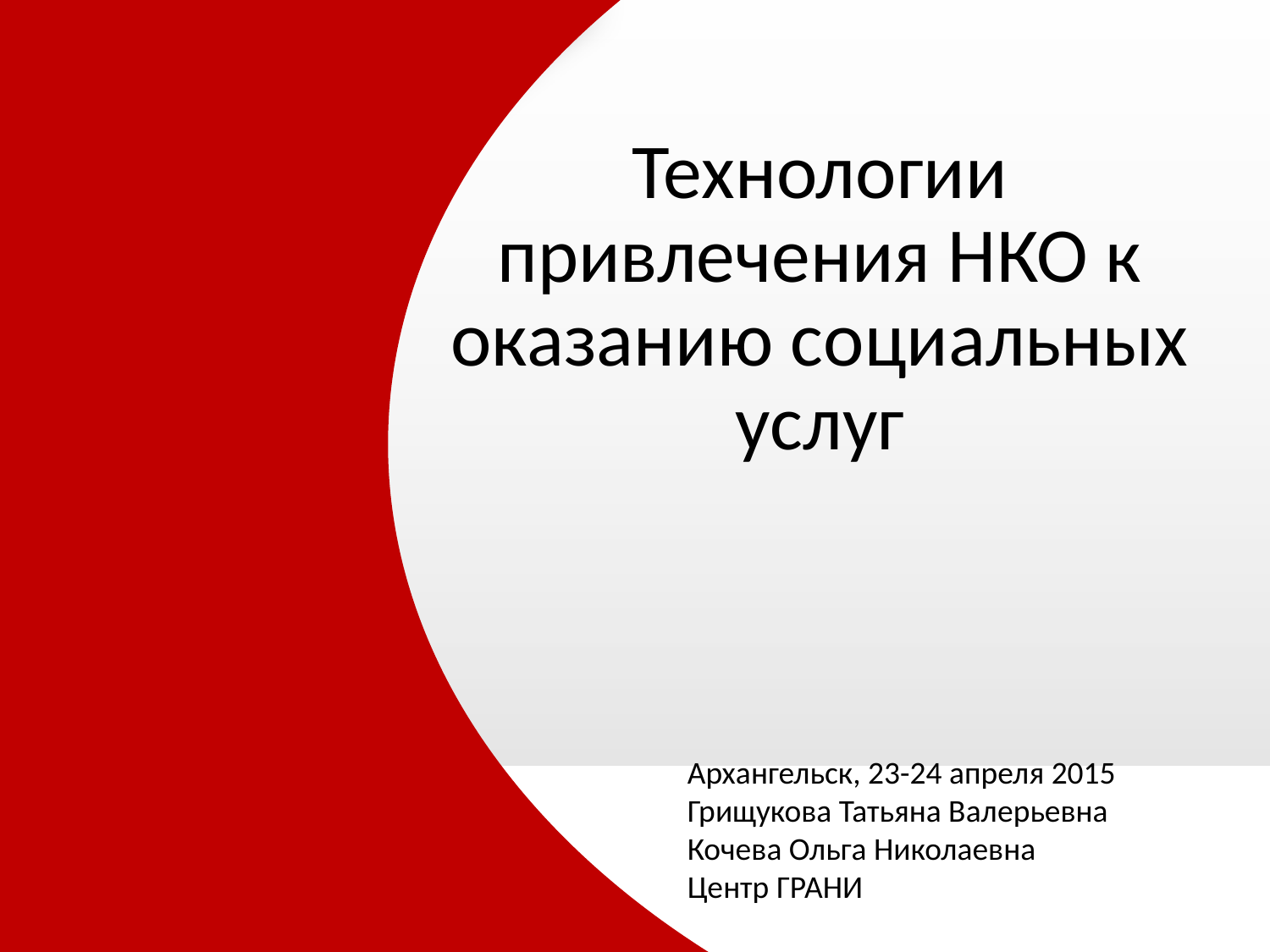

Технологии привлечения НКО к оказанию социальных услуг

Архангельск, 23-24 апреля 2015
Грищукова Татьяна Валерьевна
Кочева Ольга Николаевна
Центр ГРАНИ